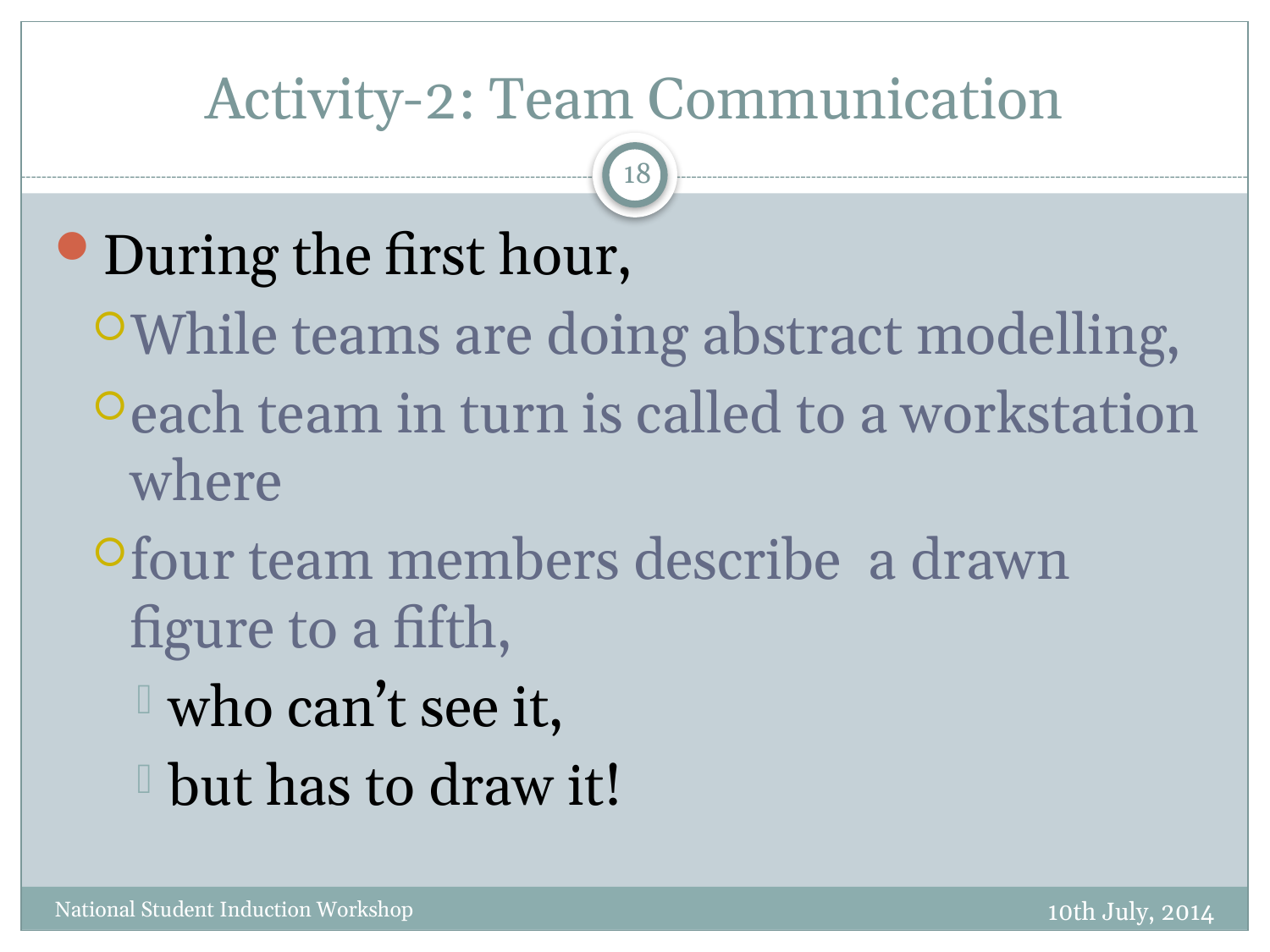

# Activity-2: Team Communication
18
During the first hour,
While teams are doing abstract modelling,
each team in turn is called to a workstation where
four team members describe  a drawn figure to a fifth,
who can’t see it,
but has to draw it!
10th July, 2014
National Student Induction Workshop